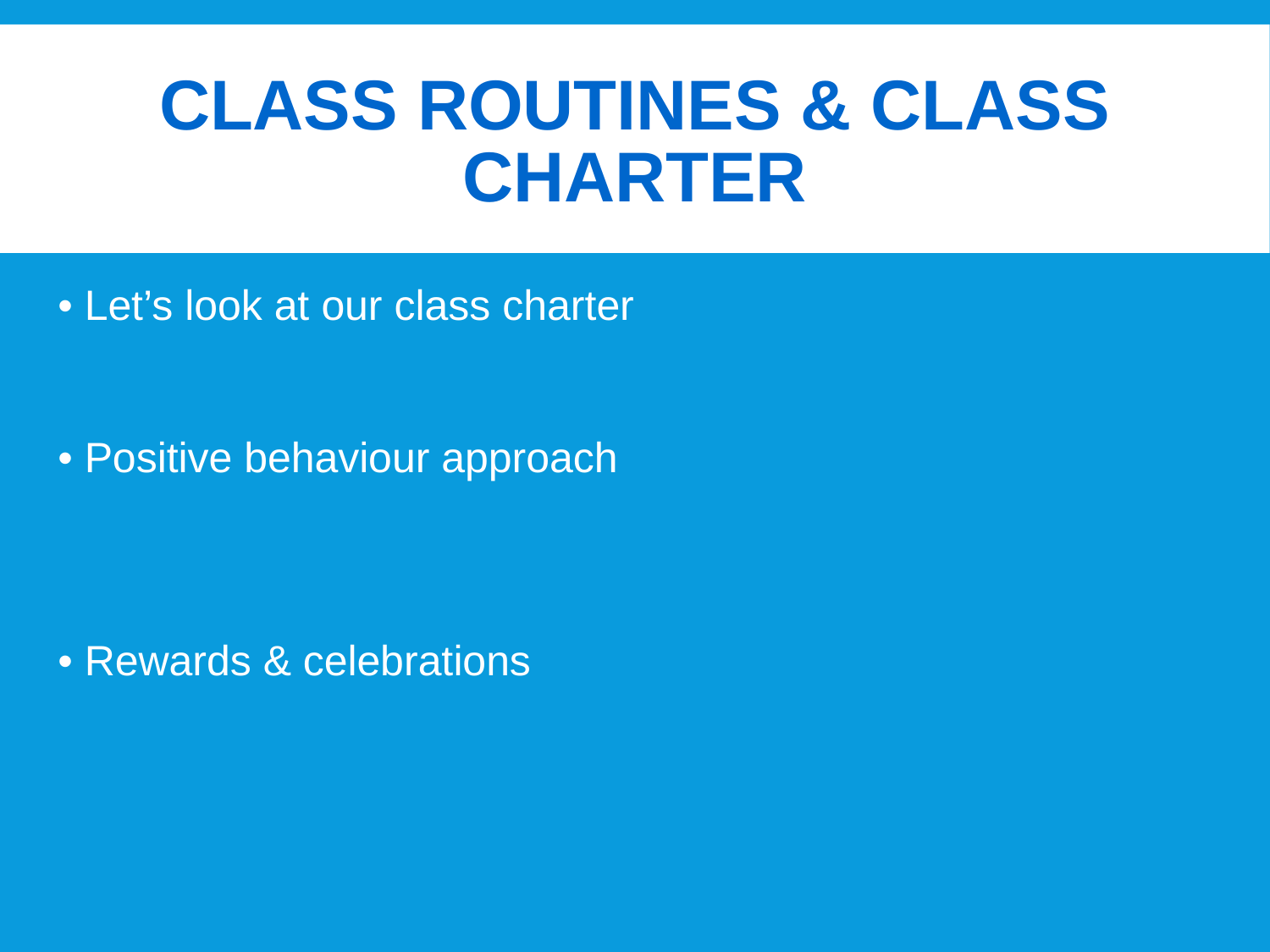

# Class routines & Class Charter
• Let’s look at our class charter

• Positive behaviour approach

• Rewards & celebrations